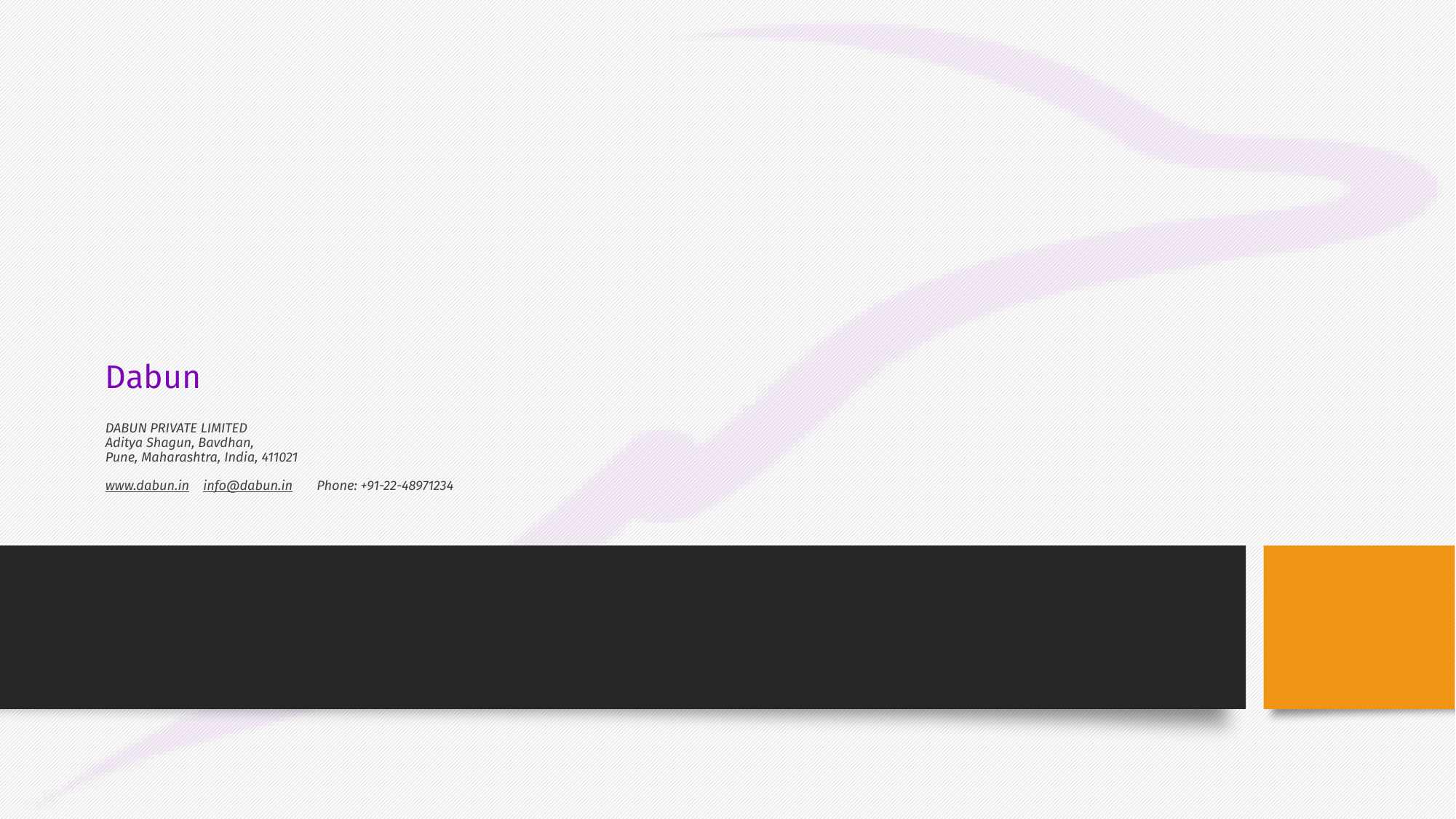

# Dabun DABUN PRIVATE LIMITED Aditya Shagun, Bavdhan, Pune, Maharashtra, India, 411021 www.dabun.in    info@dabun.in       Phone: +91-22-48971234